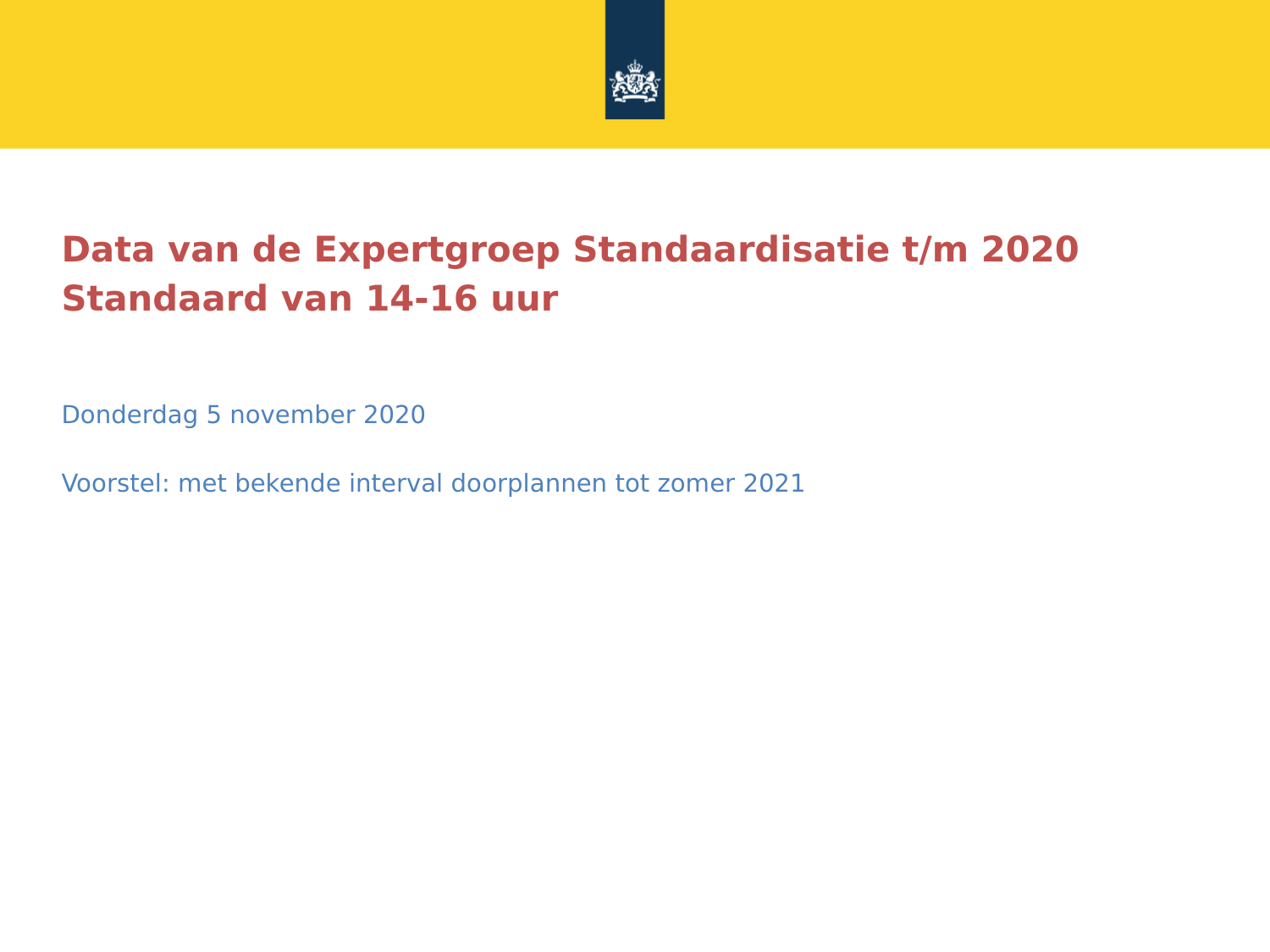

# Data van de Expertgroep Standaardisatie t/m 2020
Standaard van 14-16 uur

Donderdag 5 november 2020

Voorstel: met bekende interval doorplannen tot zomer 2021